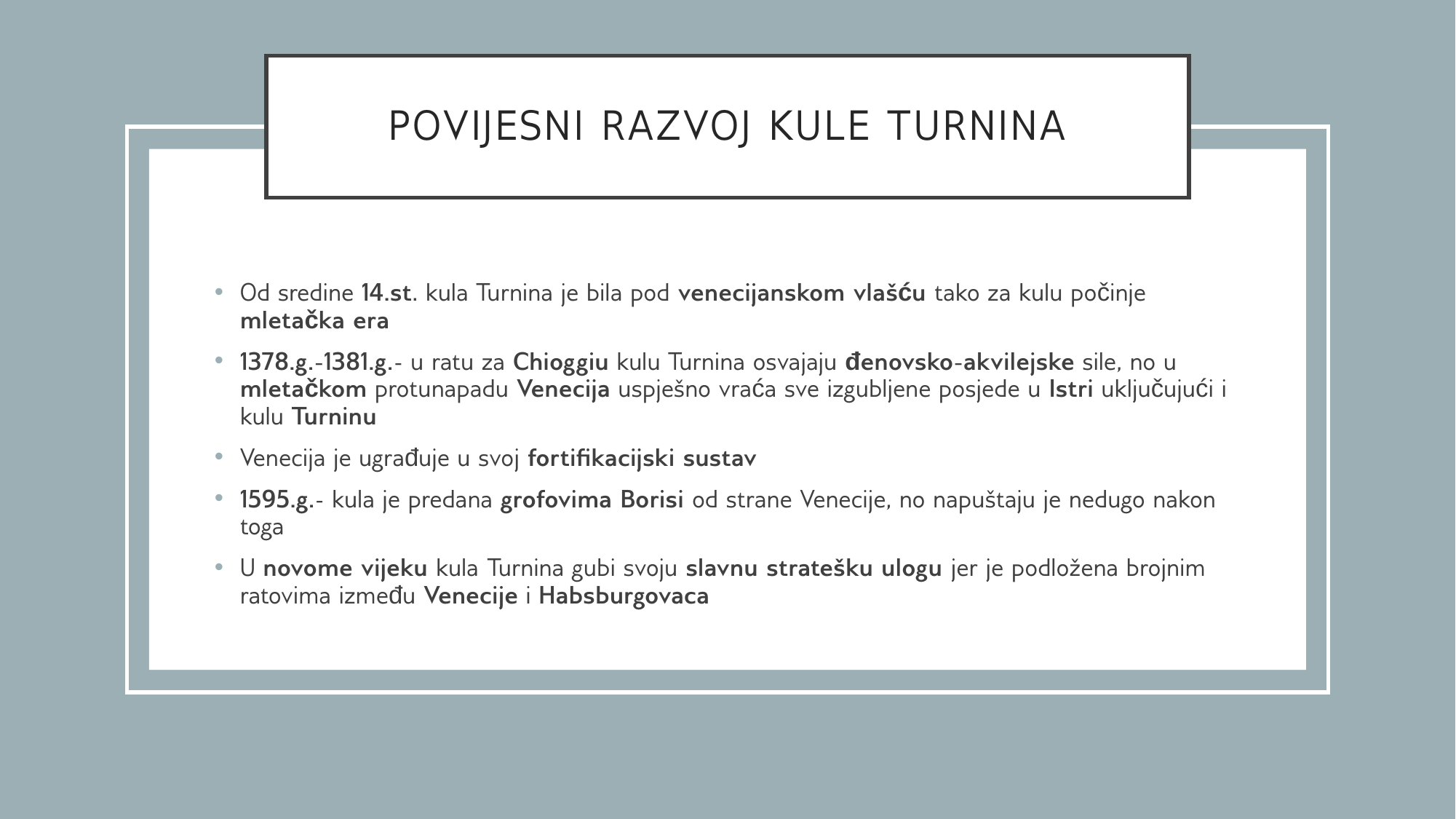

# Povijesni razvoj kule Turnina

Od sredine 14.st. kula Turnina je bila pod venecijanskom vlašću tako za kulu počinje mletačka era
1378.g.-1381.g.- u ratu za Chioggiu kulu Turnina osvajaju đenovsko-akvilejske sile, no u mletačkom protunapadu Venecija uspješno vraća sve izgubljene posjede u Istri uključujući i kulu Turninu
Venecija je ugrađuje u svoj fortifikacijski sustav
1595.g.- kula je predana grofovima Borisi od strane Venecije, no napuštaju je nedugo nakon toga
U novome vijeku kula Turnina gubi svoju slavnu stratešku ulogu jer je podložena brojnim ratovima između Venecije i Habsburgovaca